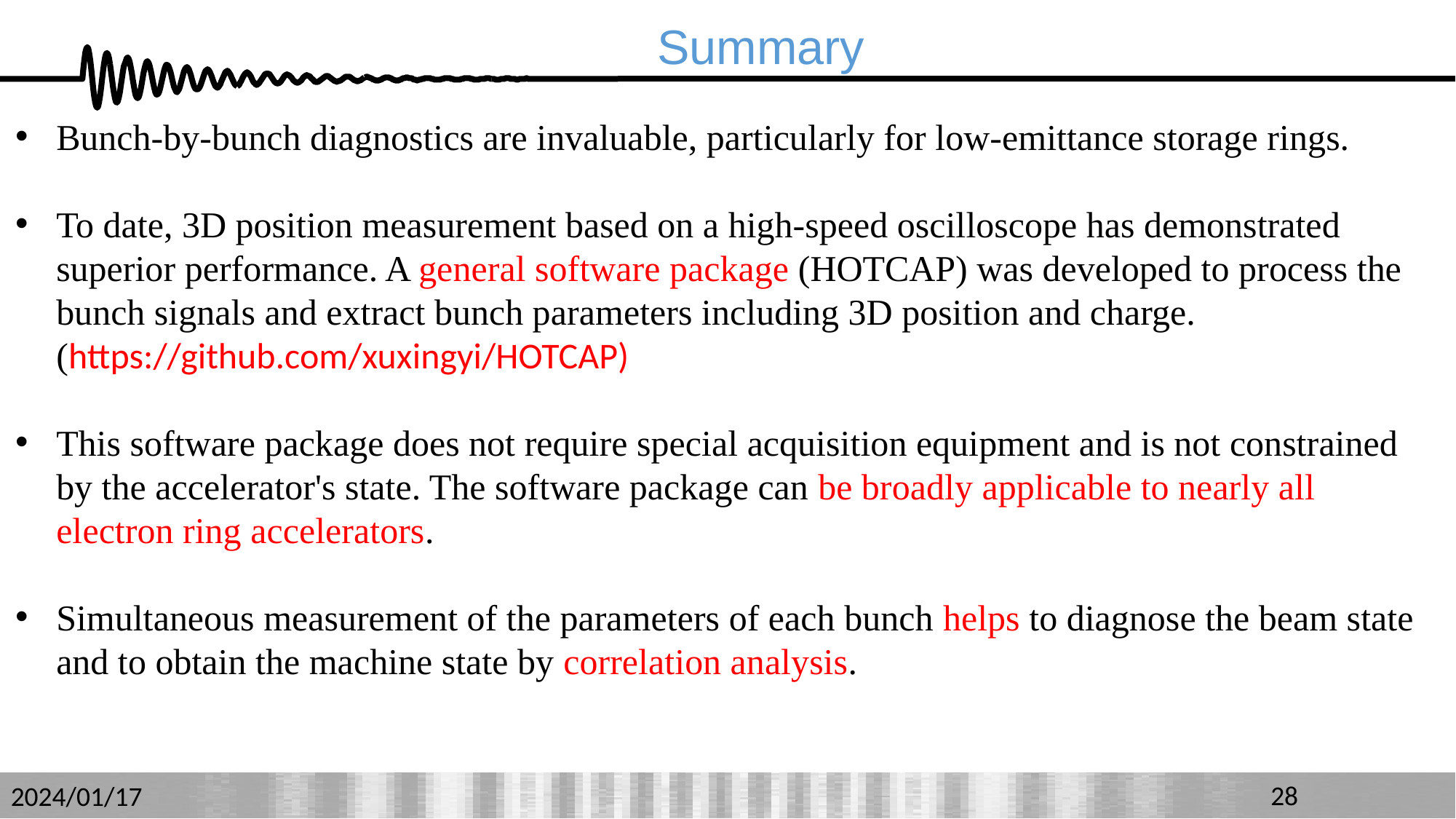

Summary
Bunch-by-bunch diagnostics are invaluable, particularly for low-emittance storage rings.

To date, 3D position measurement based on a high-speed oscilloscope has demonstrated superior performance. A general software package (HOTCAP) was developed to process the bunch signals and extract bunch parameters including 3D position and charge. (https://github.com/xuxingyi/HOTCAP)

This software package does not require special acquisition equipment and is not constrained by the accelerator's state. The software package can be broadly applicable to nearly all electron ring accelerators.

Simultaneous measurement of the parameters of each bunch helps to diagnose the beam state and to obtain the machine state by correlation analysis.
28
2024/01/17